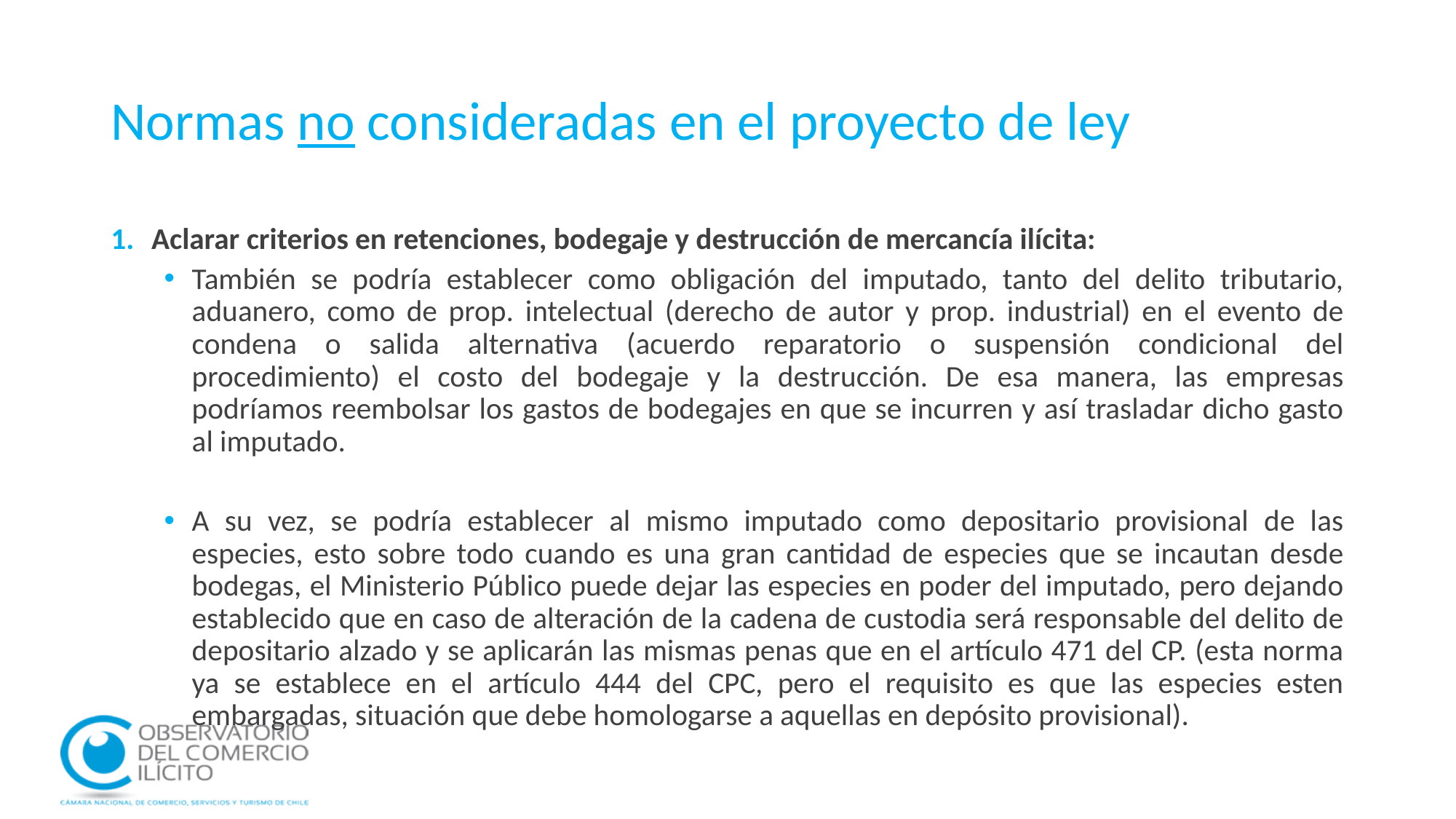

# Normas no consideradas en el proyecto de ley
Aclarar criterios en retenciones, bodegaje y destrucción de mercancía ilícita:
También se podría establecer como obligación del imputado, tanto del delito tributario, aduanero, como de prop. intelectual (derecho de autor y prop. industrial) en el evento de condena o salida alternativa (acuerdo reparatorio o suspensión condicional del procedimiento) el costo del bodegaje y la destrucción. De esa manera, las empresas podríamos reembolsar los gastos de bodegajes en que se incurren y así trasladar dicho gasto al imputado.

A su vez, se podría establecer al mismo imputado como depositario provisional de las especies, esto sobre todo cuando es una gran cantidad de especies que se incautan desde bodegas, el Ministerio Público puede dejar las especies en poder del imputado, pero dejando establecido que en caso de alteración de la cadena de custodia será responsable del delito de depositario alzado y se aplicarán las mismas penas que en el artículo 471 del CP. (esta norma ya se establece en el artículo 444 del CPC, pero el requisito es que las especies esten embargadas, situación que debe homologarse a aquellas en depósito provisional).